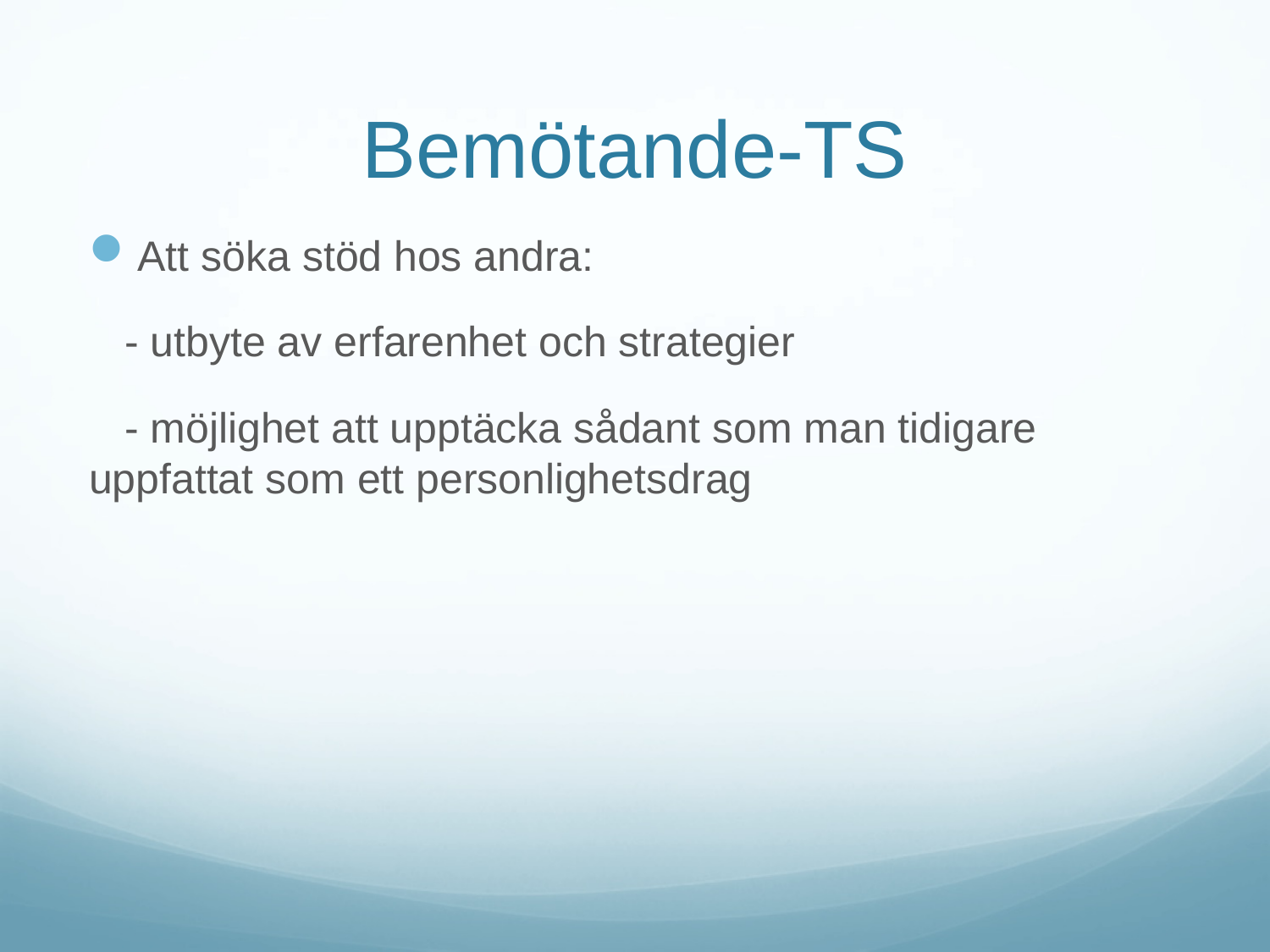

# Bemötande-TS
Att söka stöd hos andra:
   - utbyte av erfarenhet och strategier
   - möjlighet att upptäcka sådant som man tidigare uppfattat som ett personlighetsdrag